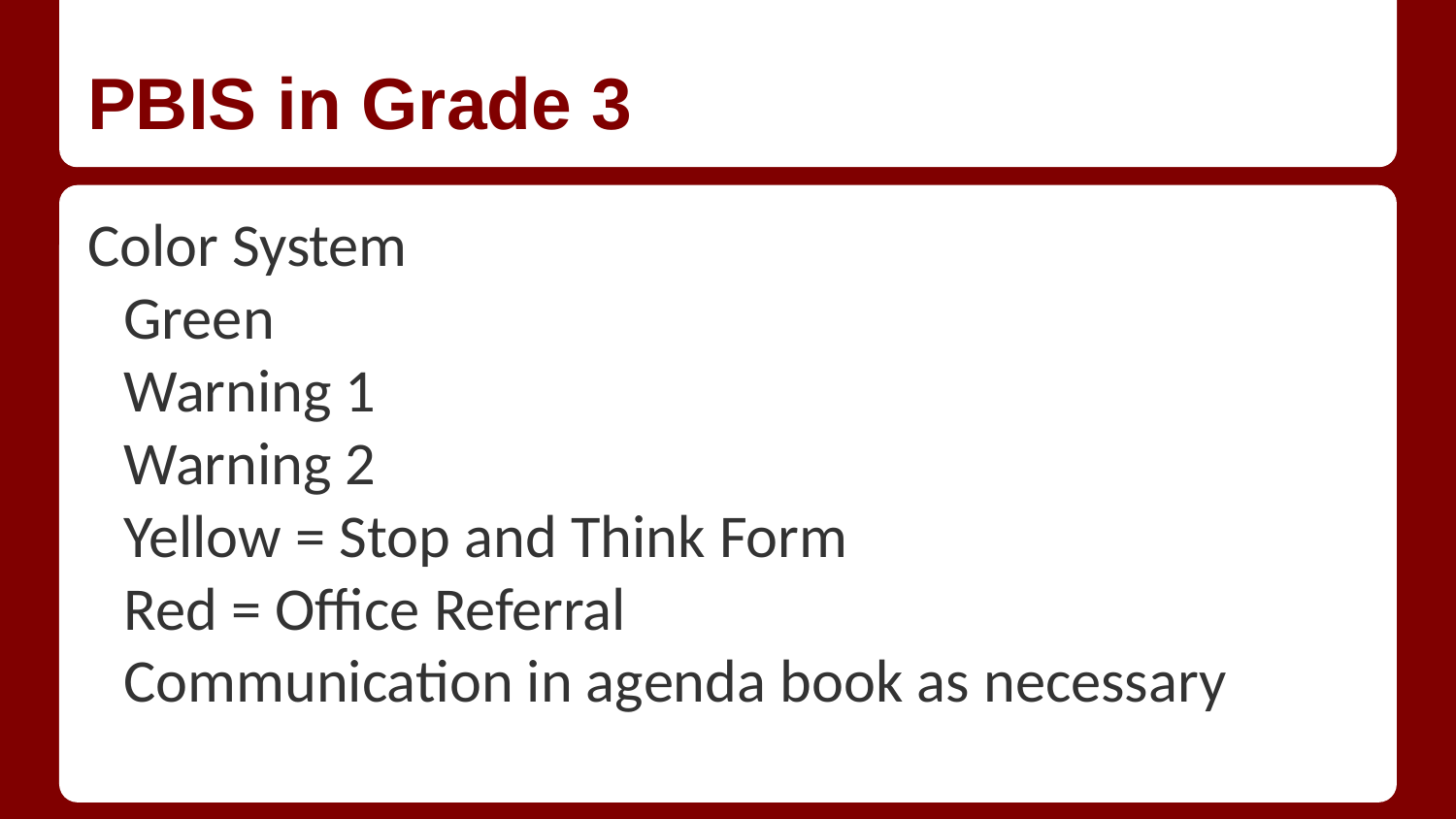

# PBIS in Grade 3
Color System
Green
Warning 1
Warning 2
Yellow = Stop and Think Form
Red = Office Referral
Communication in agenda book as necessary